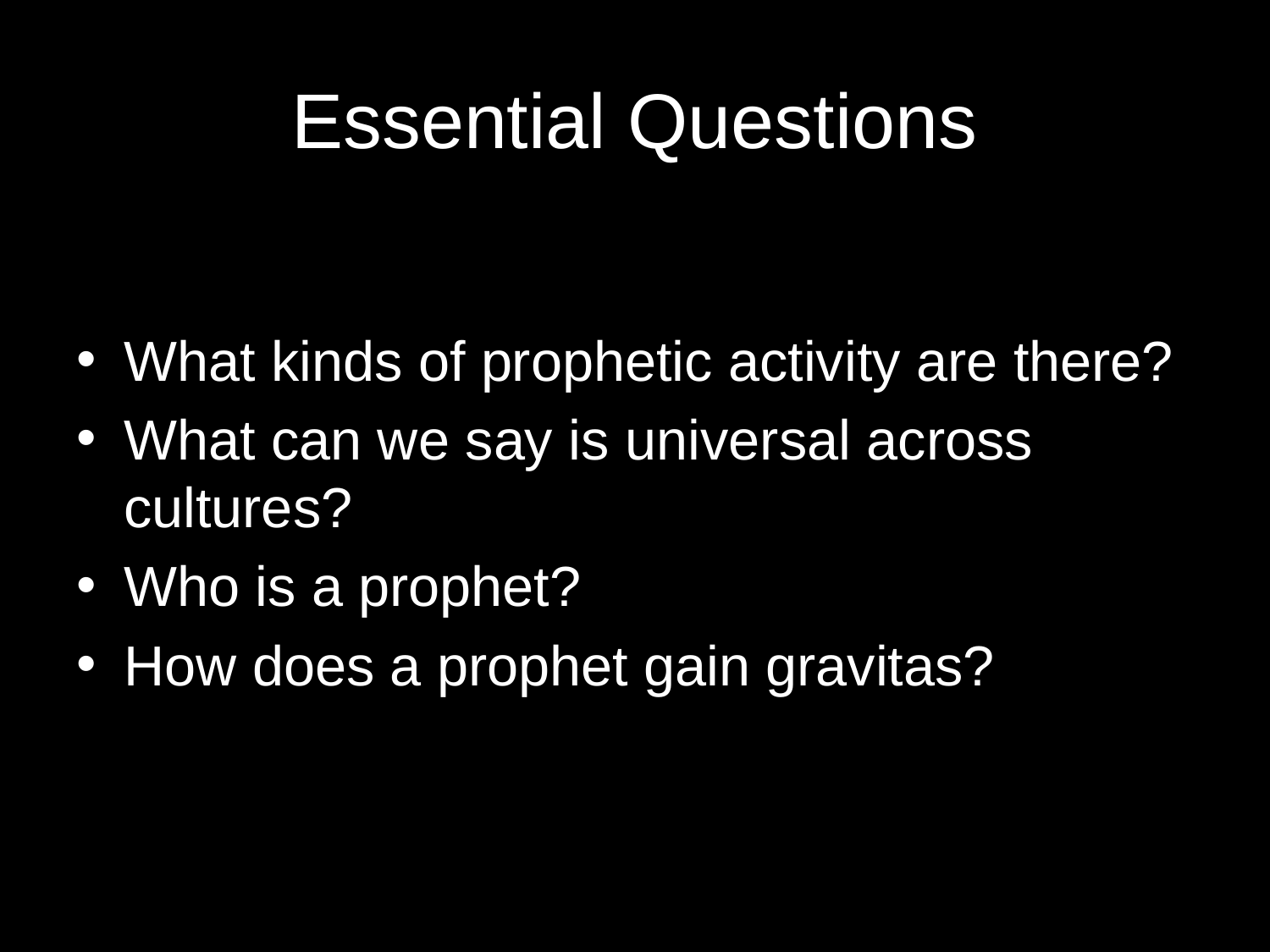

# Essential Questions
What kinds of prophetic activity are there?
What can we say is universal across cultures?
Who is a prophet?
How does a prophet gain gravitas?